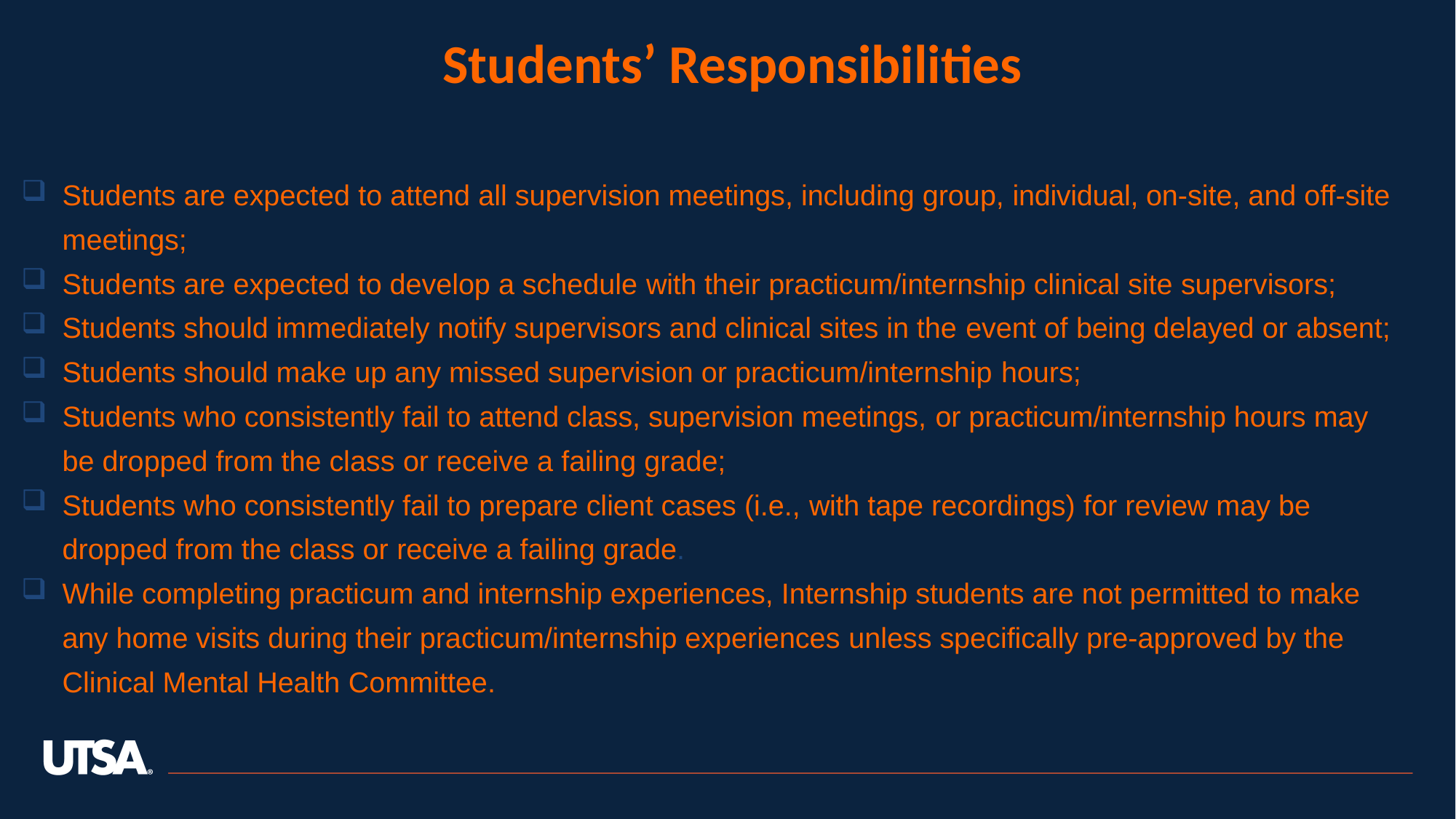

Students’ Responsibilities

Students are expected to attend all supervision meetings, including group, individual, on-site, and off-site meetings;
Students are expected to develop a schedule with their practicum/internship clinical site supervisors;
Students should immediately notify supervisors and clinical sites in the event of being delayed or absent;
Students should make up any missed supervision or practicum/internship hours;
Students who consistently fail to attend class, supervision meetings, or practicum/internship hours may be dropped from the class or receive a failing grade;
Students who consistently fail to prepare client cases (i.e., with tape recordings) for review may be dropped from the class or receive a failing grade.
While completing practicum and internship experiences, Internship students are not permitted to make any home visits during their practicum/internship experiences unless specifically pre-approved by the Clinical Mental Health Committee.